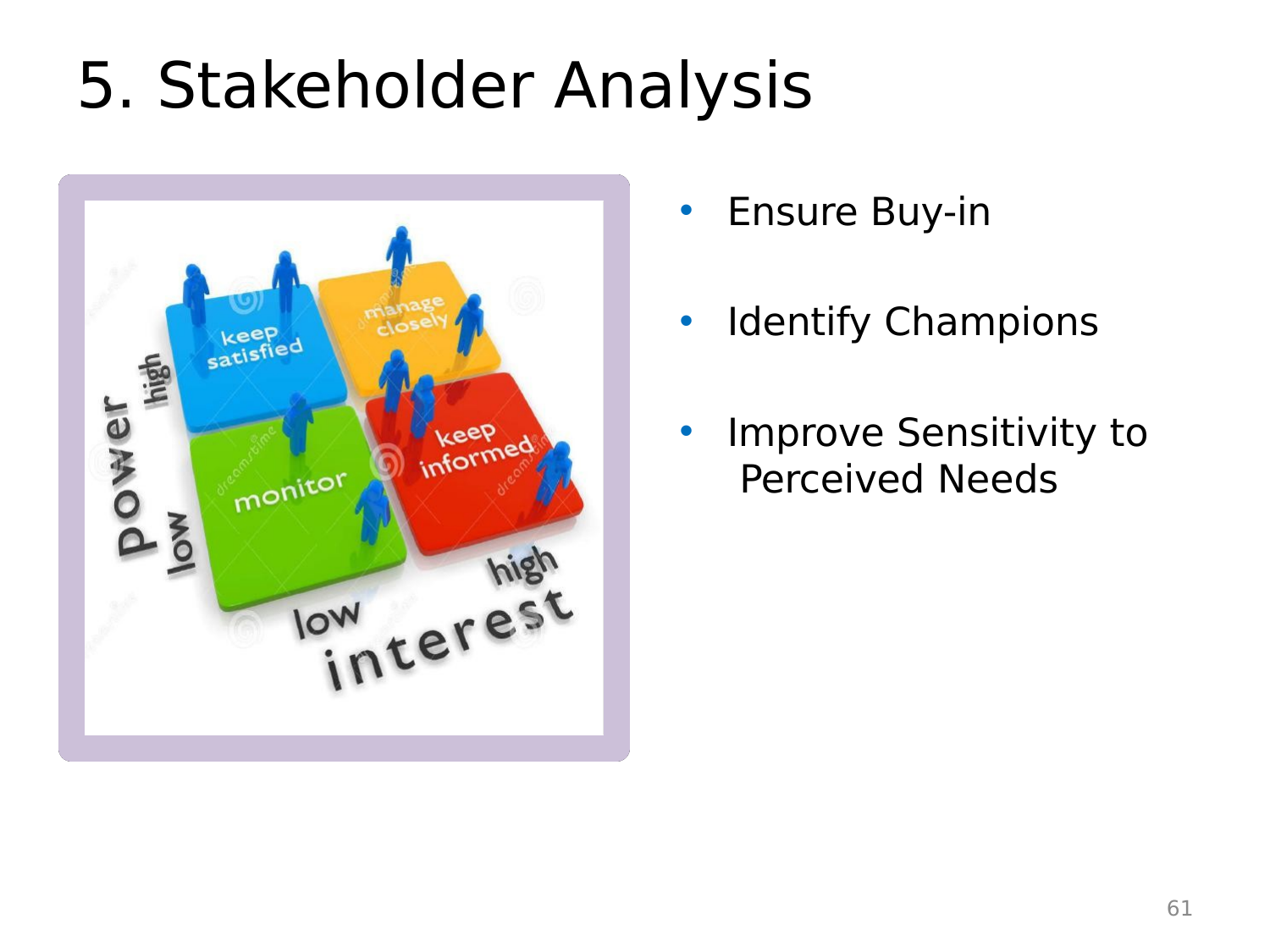

# 5. Stakeholder Analysis

Ensure Buy-in

Identify Champions

Improve Sensitivity to  Perceived Needs
61